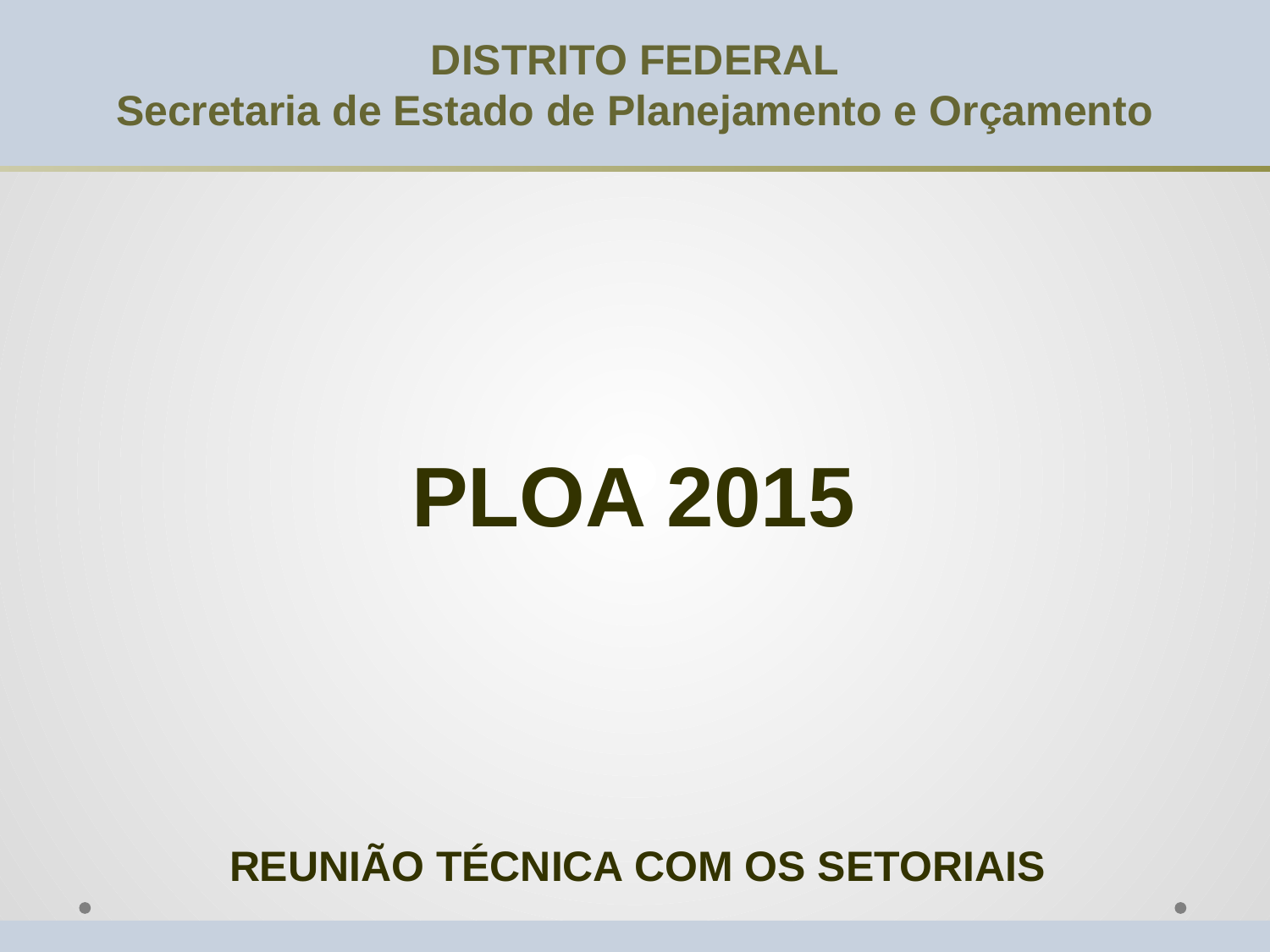

DISTRITO FEDERAL
Secretaria de Estado de Planejamento e Orçamento

PLOA 2015
REUNIÃO TÉCNICA COM OS SETORIAIS